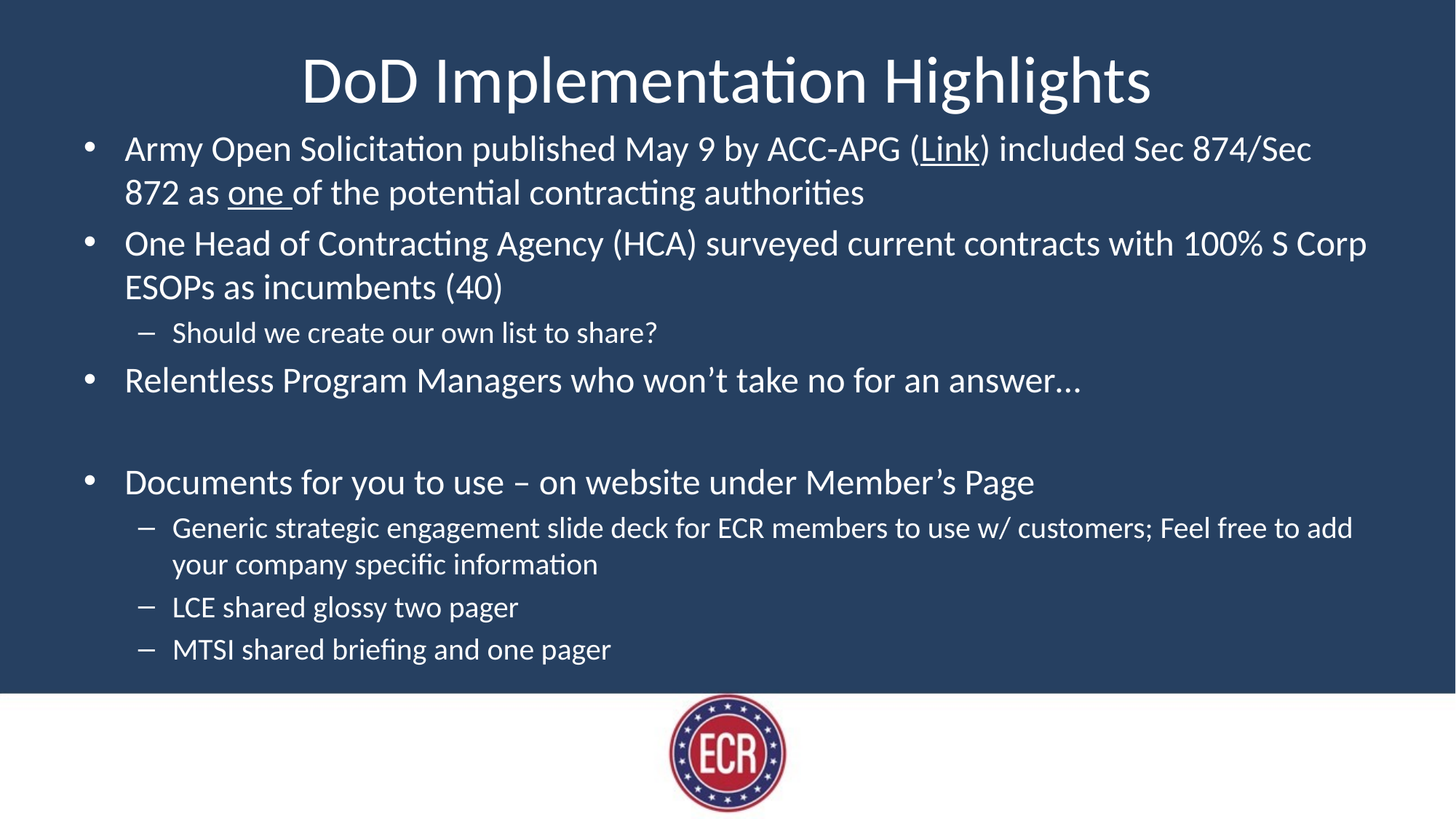

# DoD Implementation Highlights
Army Open Solicitation published May 9 by ACC-APG (Link) included Sec 874/Sec 872 as one of the potential contracting authorities
One Head of Contracting Agency (HCA) surveyed current contracts with 100% S Corp ESOPs as incumbents (40)
Should we create our own list to share?
Relentless Program Managers who won’t take no for an answer…

Documents for you to use – on website under Member’s Page
Generic strategic engagement slide deck for ECR members to use w/ customers; Feel free to add your company specific information
LCE shared glossy two pager
MTSI shared briefing and one pager